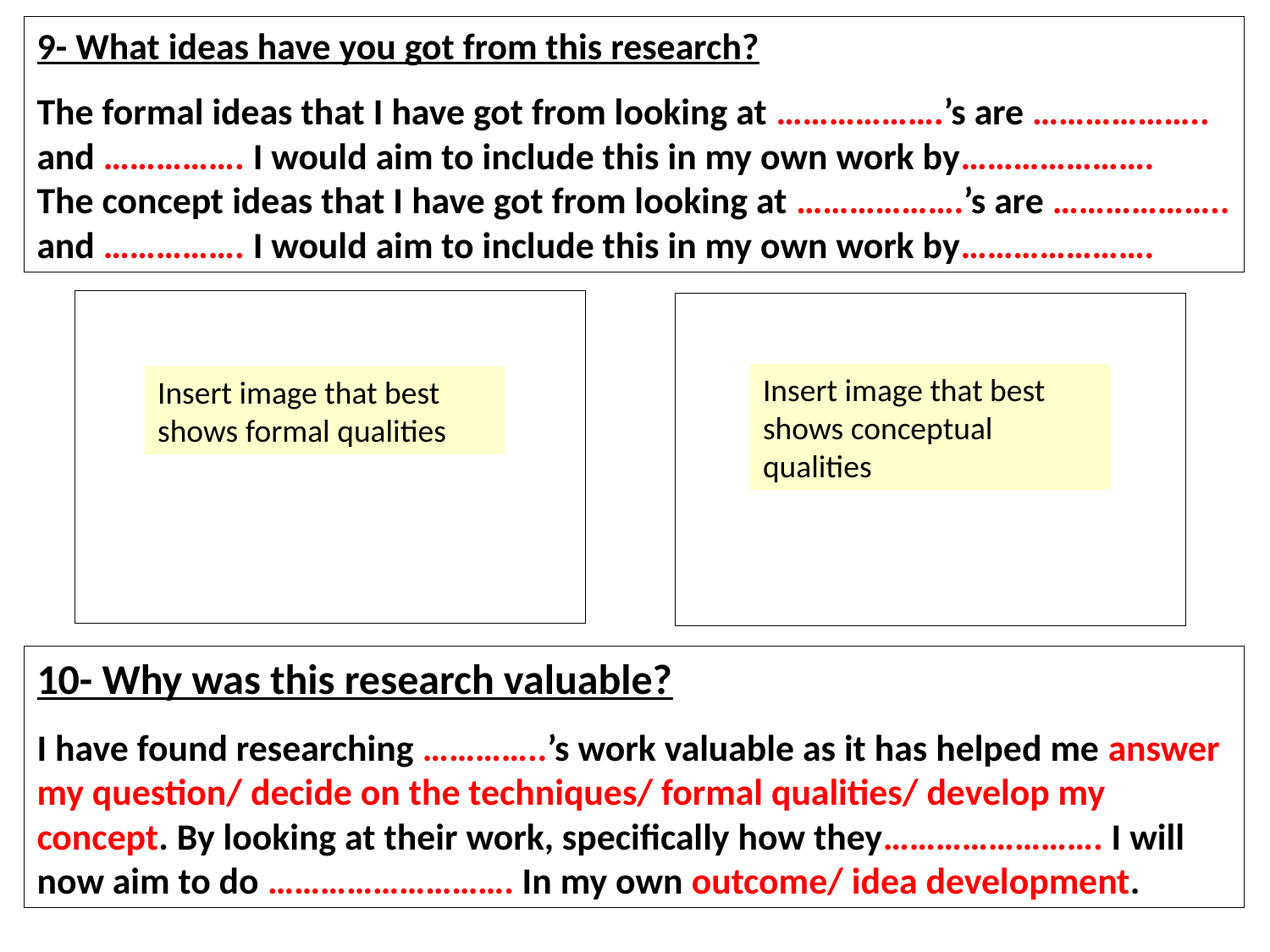

9- What ideas have you got from this research?

The formal ideas that I have got from looking at ……………….’s are ……………….. and ……………. I would aim to include this in my own work by………………….
The concept ideas that I have got from looking at ……………….’s are ……………….. and ……………. I would aim to include this in my own work by………………….

Insert image that best shows conceptual qualities
Insert image that best shows formal qualities
10- Why was this research valuable?

I have found researching …………..’s work valuable as it has helped me answer my question/ decide on the techniques/ formal qualities/ develop my concept. By looking at their work, specifically how they……………………. I will now aim to do ………………………. In my own outcome/ idea development.